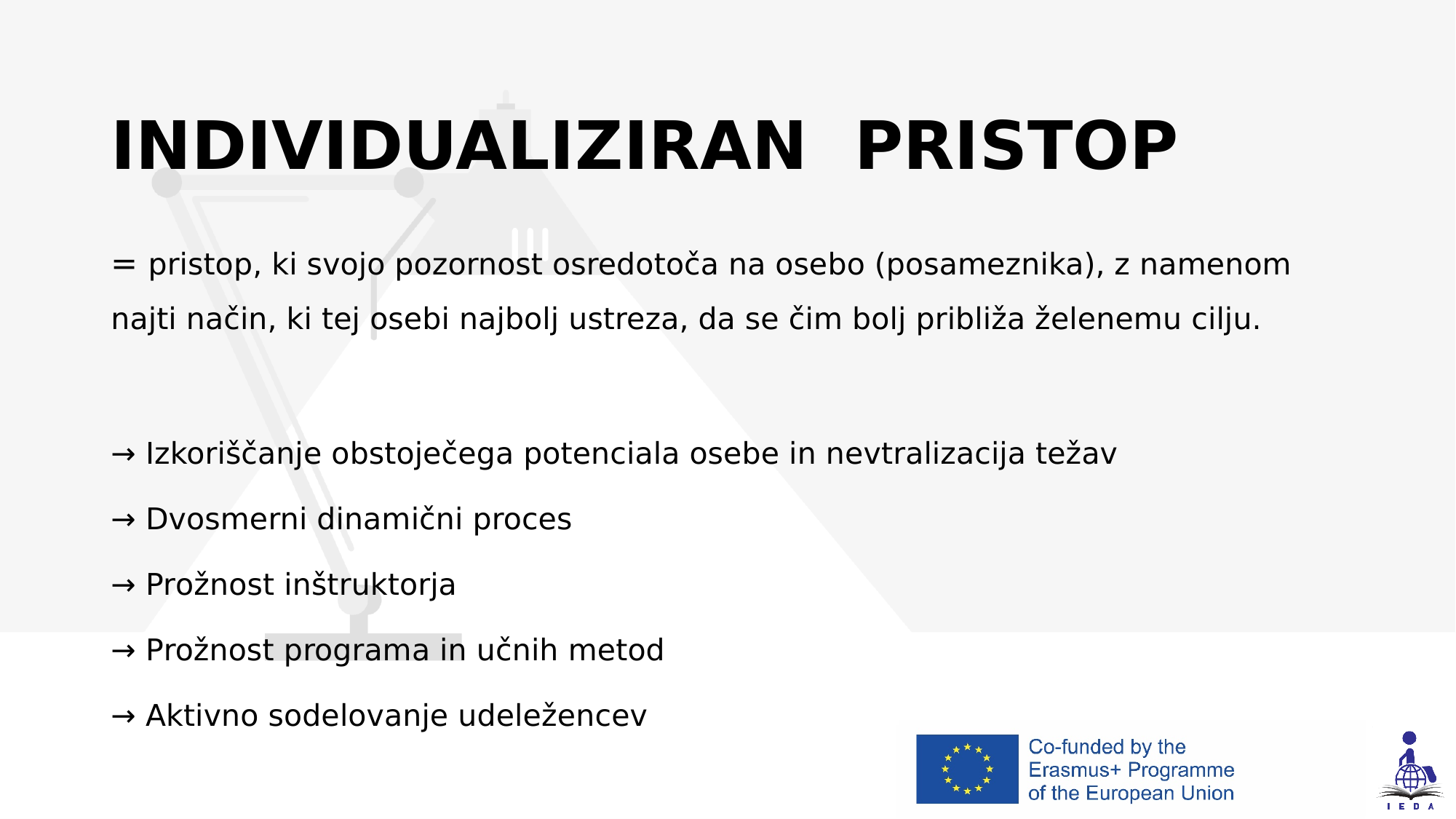

# INDIVIDUALIZIRAN  PRISTOP
= pristop, ki svojo pozornost osredotoča na osebo (posameznika), z namenom najti način, ki tej osebi najbolj ustreza, da se čim bolj približa želenemu cilju.

→ Izkoriščanje obstoječega potenciala osebe in nevtralizacija težav
→ Dvosmerni dinamični proces
→ Prožnost inštruktorja
→ Prožnost programa in učnih metod
→ Aktivno sodelovanje udeležencev